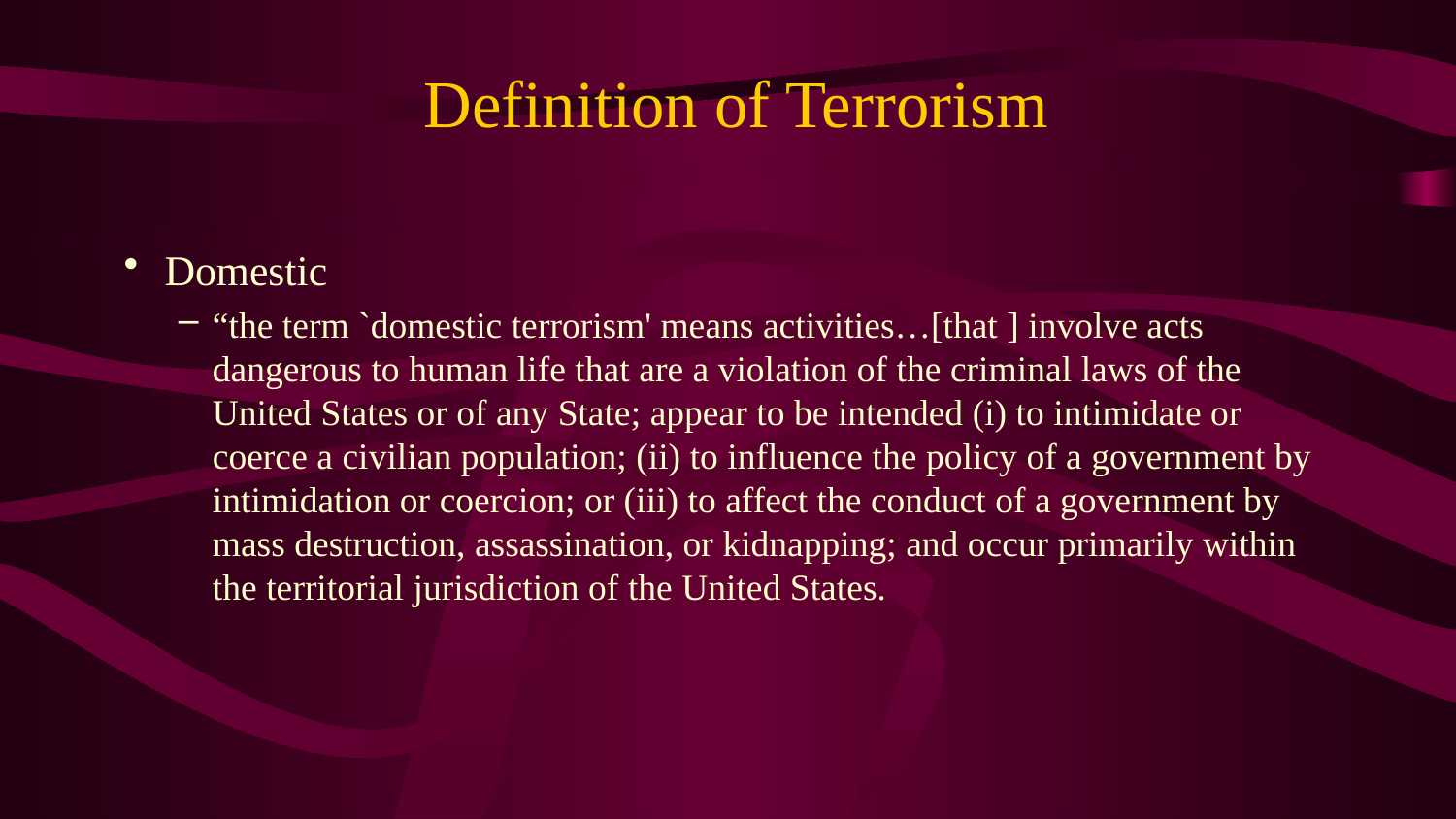

# Definition of Terrorism
Domestic
“the term `domestic terrorism' means activities…[that ] involve acts dangerous to human life that are a violation of the criminal laws of the United States or of any State; appear to be intended (i) to intimidate or coerce a civilian population; (ii) to influence the policy of a government by intimidation or coercion; or (iii) to affect the conduct of a government by mass destruction, assassination, or kidnapping; and occur primarily within the territorial jurisdiction of the United States.